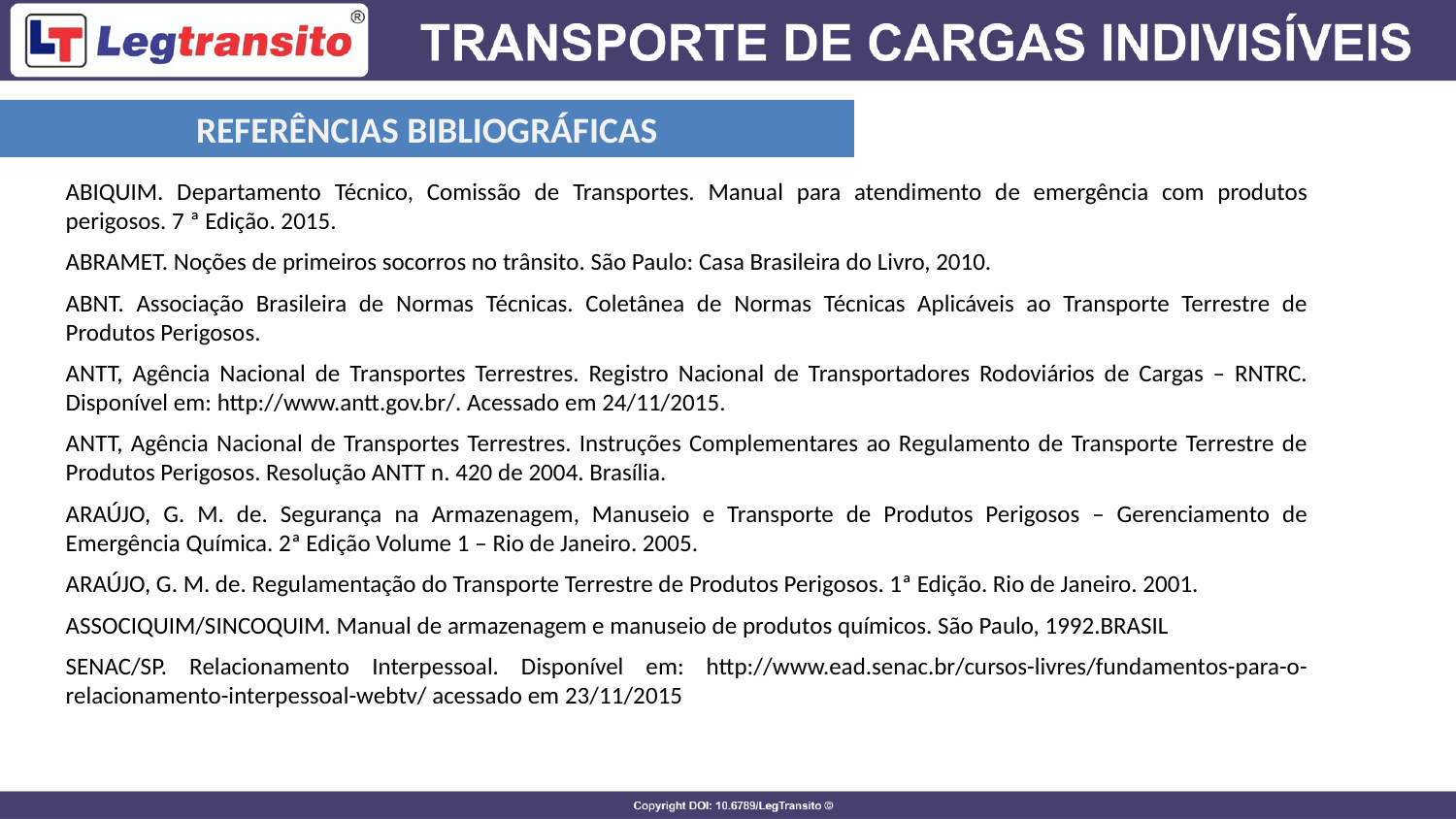

REFERÊNCIAS BIBLIOGRÁFICAS
ABIQUIM. Departamento Técnico, Comissão de Transportes. Manual para atendimento de emergência com produtos perigosos. 7 ª Edição. 2015.
ABRAMET. Noções de primeiros socorros no trânsito. São Paulo: Casa Brasileira do Livro, 2010.
ABNT. Associação Brasileira de Normas Técnicas. Coletânea de Normas Técnicas Aplicáveis ao Transporte Terrestre de Produtos Perigosos.
ANTT, Agência Nacional de Transportes Terrestres. Registro Nacional de Transportadores Rodoviários de Cargas – RNTRC. Disponível em: http://www.antt.gov.br/. Acessado em 24/11/2015.
ANTT, Agência Nacional de Transportes Terrestres. Instruções Complementares ao Regulamento de Transporte Terrestre de Produtos Perigosos. Resolução ANTT n. 420 de 2004. Brasília.
ARAÚJO, G. M. de. Segurança na Armazenagem, Manuseio e Transporte de Produtos Perigosos – Gerenciamento de Emergência Química. 2ª Edição Volume 1 – Rio de Janeiro. 2005.
ARAÚJO, G. M. de. Regulamentação do Transporte Terrestre de Produtos Perigosos. 1ª Edição. Rio de Janeiro. 2001.
ASSOCIQUIM/SINCOQUIM. Manual de armazenagem e manuseio de produtos químicos. São Paulo, 1992.BRASIL
SENAC/SP. Relacionamento Interpessoal. Disponível em: http://www.ead.senac.br/cursos-livres/fundamentos-para-o-relacionamento-interpessoal-webtv/ acessado em 23/11/2015